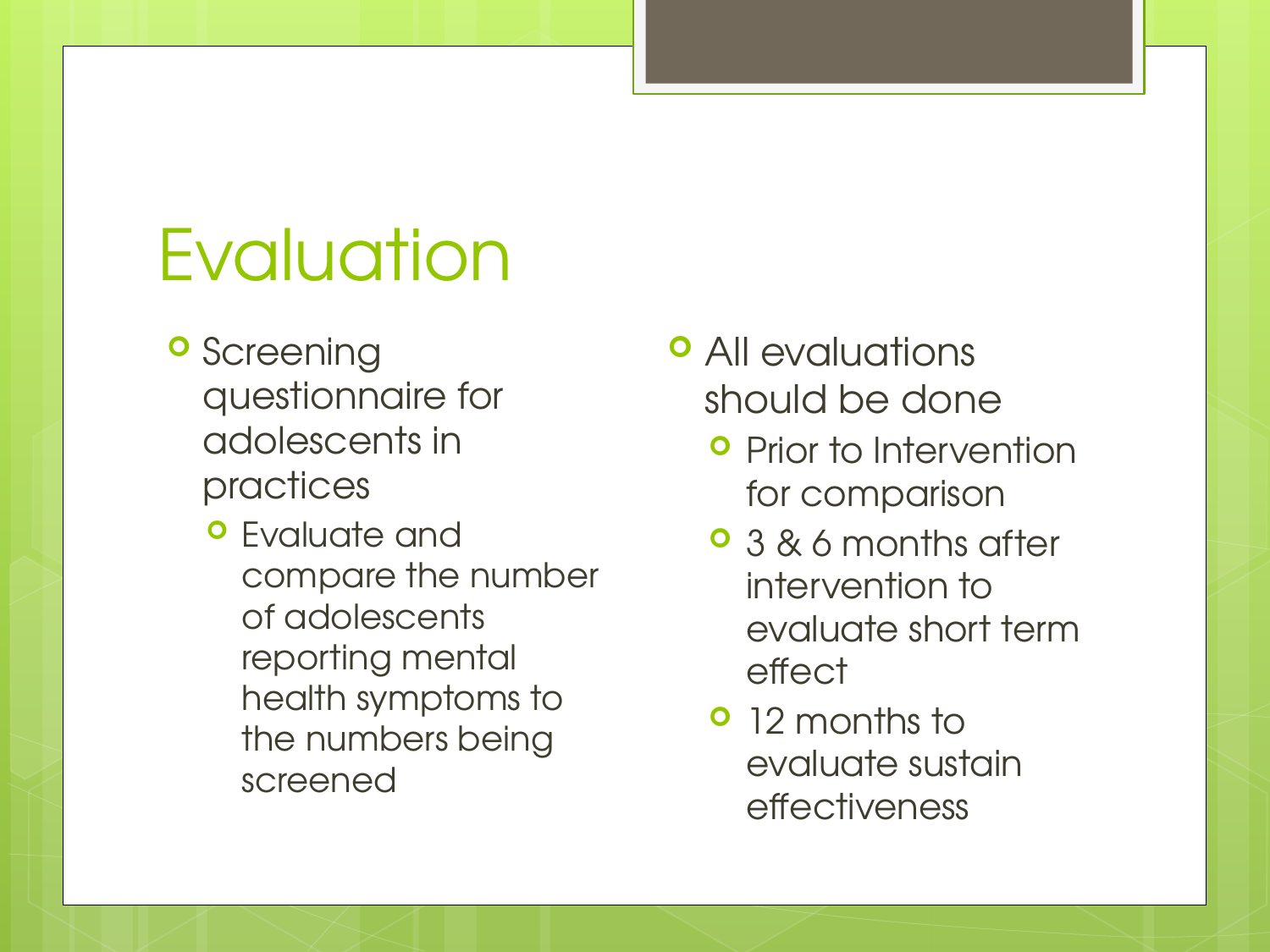

# Evaluation
All evaluations should be done
Prior to Intervention for comparison
3 & 6 months after intervention to evaluate short term effect
12 months to evaluate sustain effectiveness
Screening questionnaire for adolescents in practices
Evaluate and compare the number of adolescents reporting mental health symptoms to the numbers being screened